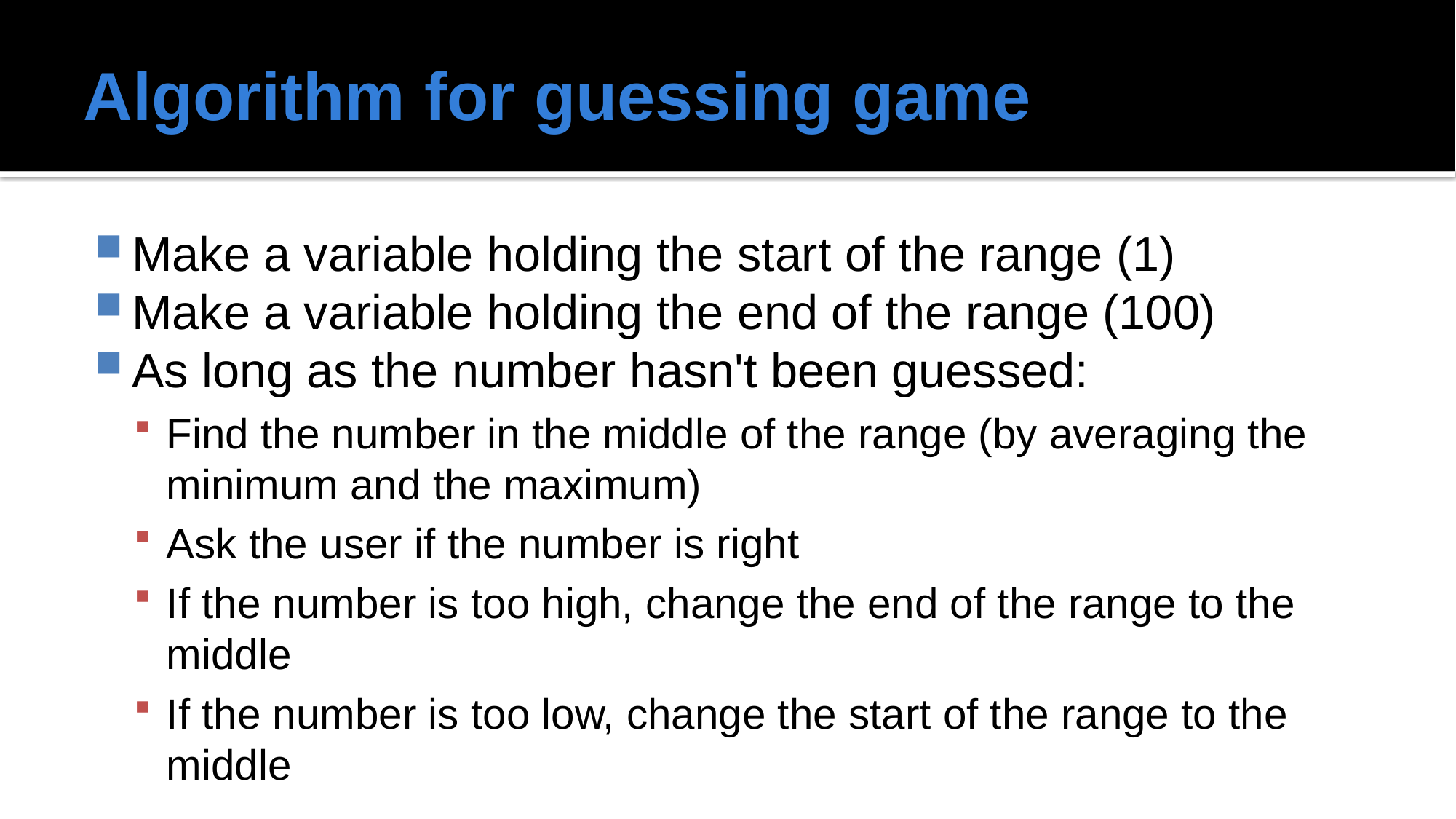

# Algorithm for guessing game
Make a variable holding the start of the range (1)
Make a variable holding the end of the range (100)
As long as the number hasn't been guessed:
Find the number in the middle of the range (by averaging the minimum and the maximum)
Ask the user if the number is right
If the number is too high, change the end of the range to the middle
If the number is too low, change the start of the range to the middle